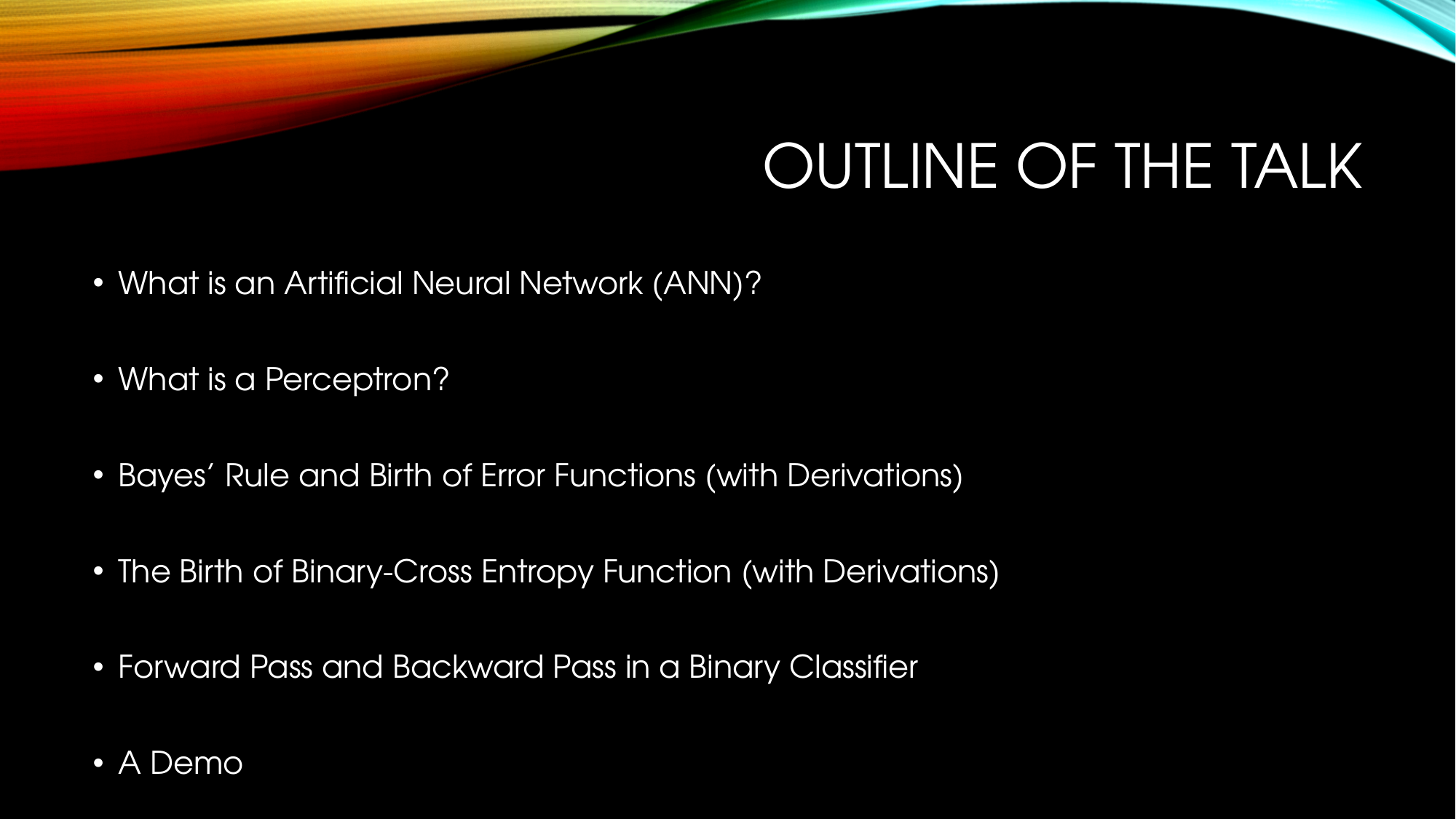

# Outline of the Talk
What is an Artificial Neural Network (ANN)?

What is a Perceptron?

Bayes’ Rule and Birth of Error Functions (with Derivations)

The Birth of Binary-Cross Entropy Function (with Derivations)

Forward Pass and Backward Pass in a Binary Classifier

A Demo